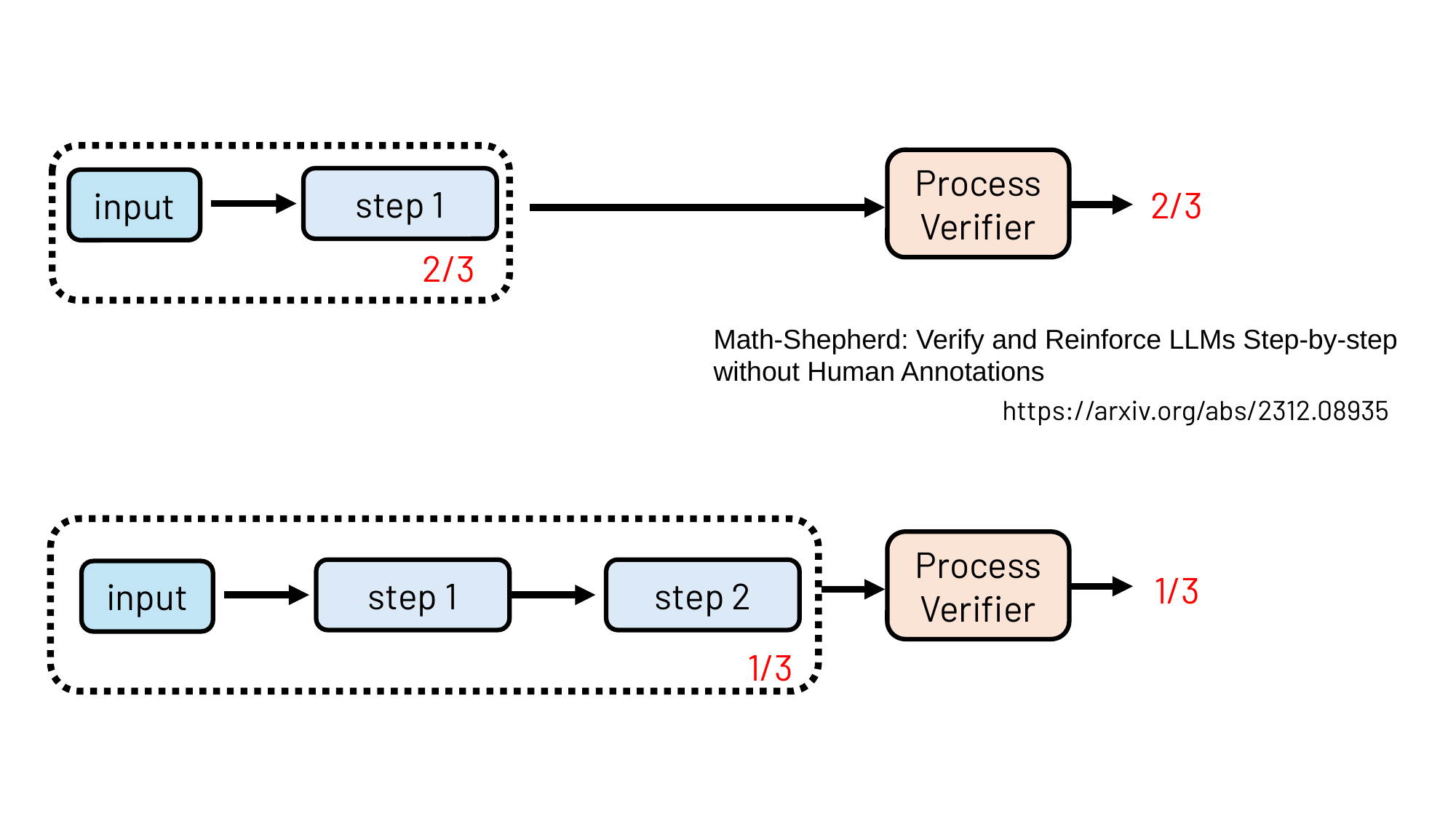

#

Process
Verifier
step 1
input
2/3
2/3
Math-Shepherd: Verify and Reinforce LLMs Step-by-step without Human Annotations
https://arxiv.org/abs/2312.08935

Process
Verifier
step 1
step 2
input
1/3
1/3